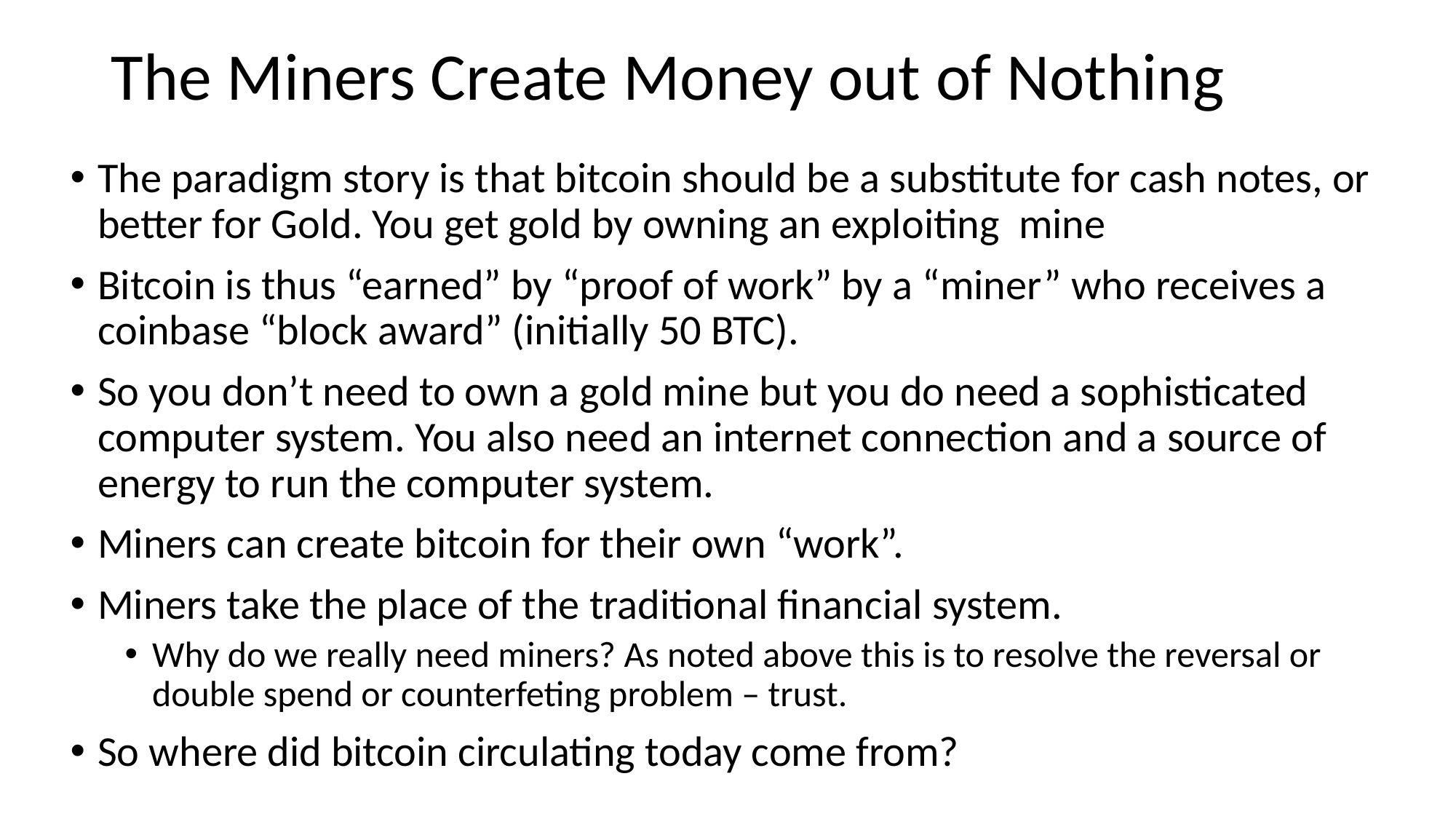

# The Miners Create Money out of Nothing
The paradigm story is that bitcoin should be a substitute for cash notes, or better for Gold. You get gold by owning an exploiting  mine
Bitcoin is thus “earned” by “proof of work” by a “miner” who receives a coinbase “block award” (initially 50 BTC).
So you don’t need to own a gold mine but you do need a sophisticated computer system. You also need an internet connection and a source of energy to run the computer system.
Miners can create bitcoin for their own “work”.
Miners take the place of the traditional financial system.
Why do we really need miners? As noted above this is to resolve the reversal or double spend or counterfeting problem – trust.
So where did bitcoin circulating today come from?